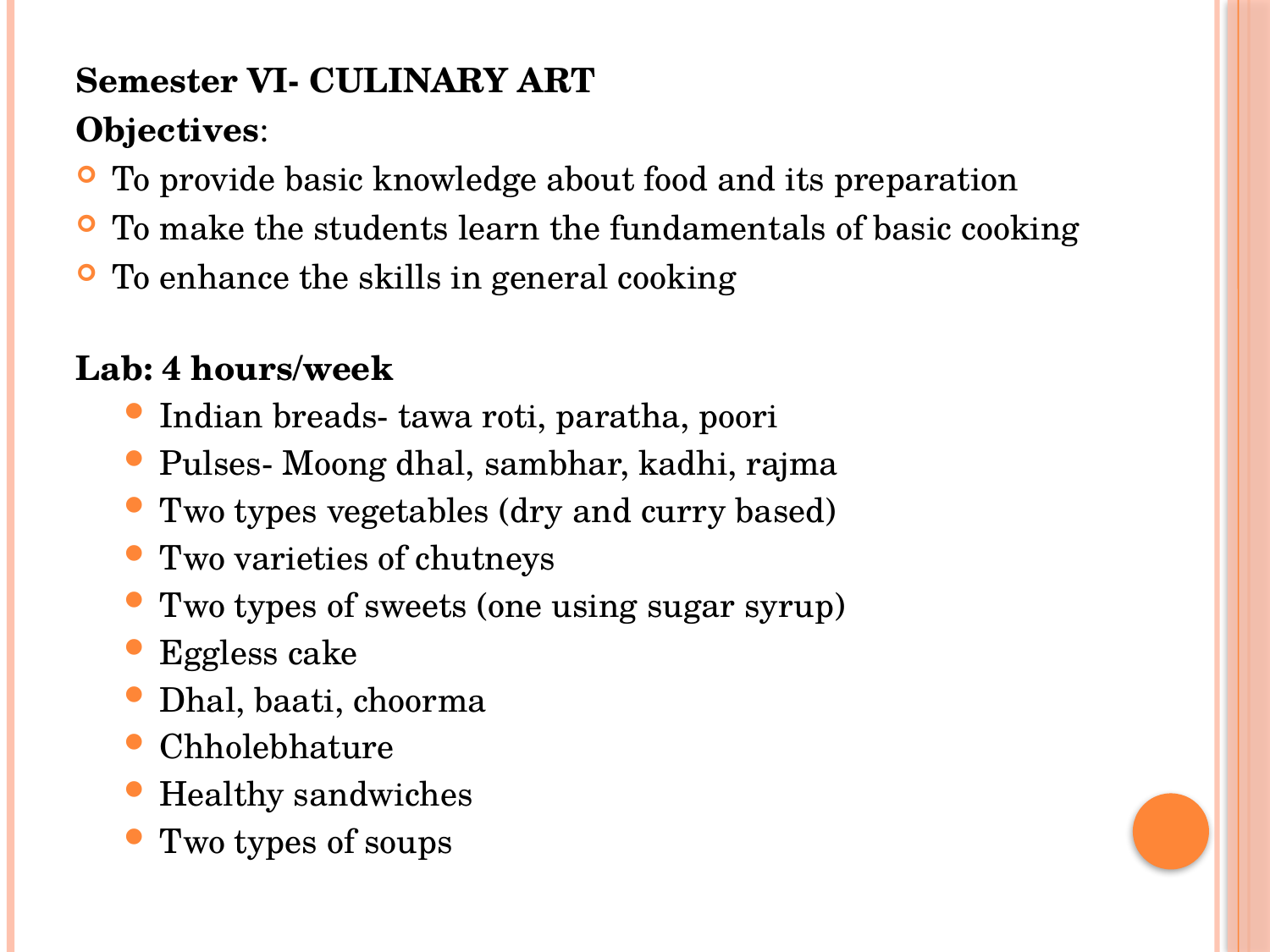

Semester VI- CULINARY ART
Objectives:
To provide basic knowledge about food and its preparation
To make the students learn the fundamentals of basic cooking
To enhance the skills in general cooking

Lab: 4 hours/week
Indian breads- tawa roti, paratha, poori
Pulses- Moong dhal, sambhar, kadhi, rajma
Two types vegetables (dry and curry based)
Two varieties of chutneys
Two types of sweets (one using sugar syrup)
Eggless cake
Dhal, baati, choorma
Chholebhature
Healthy sandwiches
Two types of soups